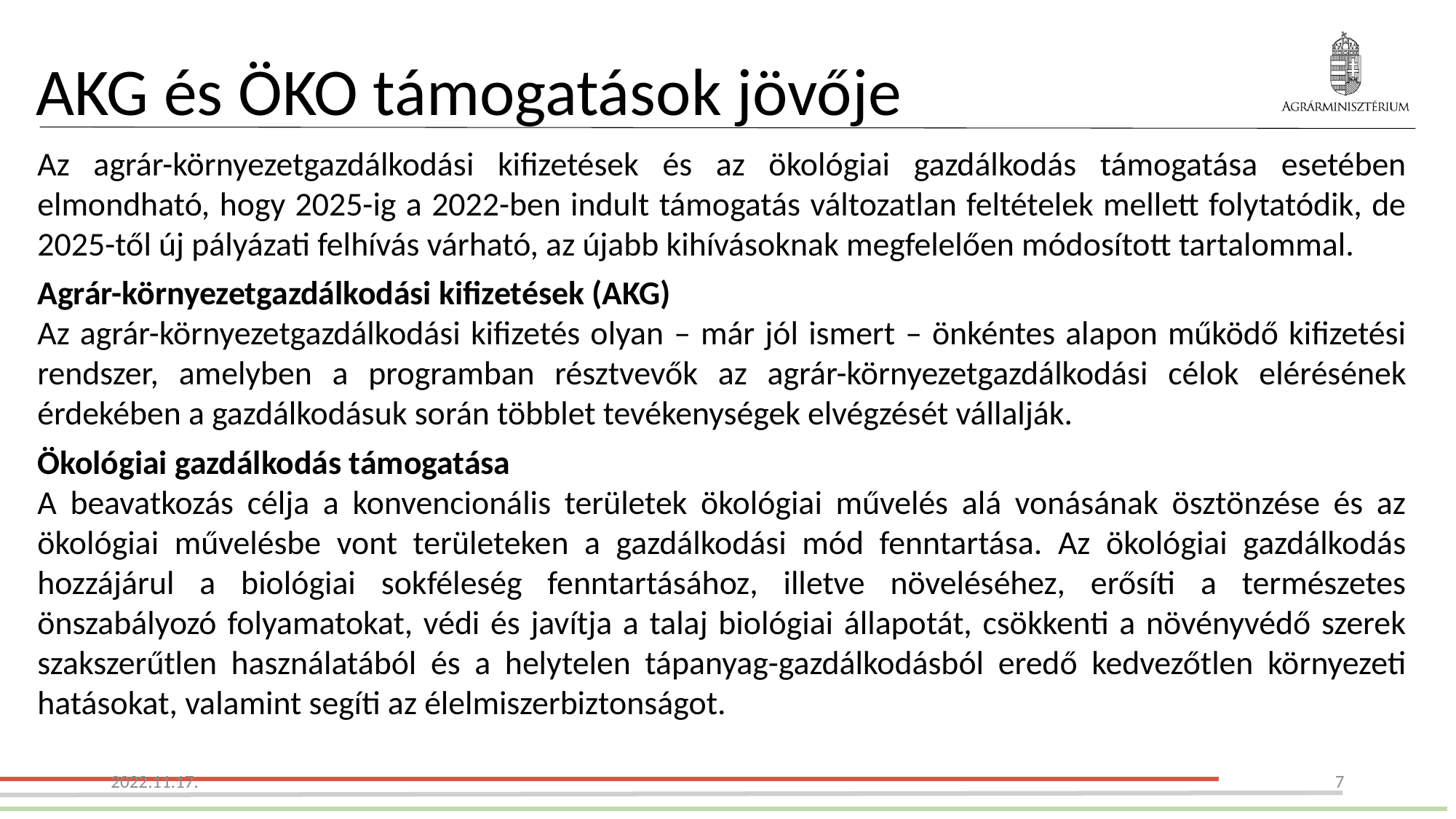

# AKG és ÖKO támogatások jövője
Az agrár-környezetgazdálkodási kifizetések és az ökológiai gazdálkodás támogatása esetében elmondható, hogy 2025-ig a 2022-ben indult támogatás változatlan feltételek mellett folytatódik, de 2025-től új pályázati felhívás várható, az újabb kihívásoknak megfelelően módosított tartalommal.
Agrár-környezetgazdálkodási kifizetések (AKG)
Az agrár-környezetgazdálkodási kifizetés olyan – már jól ismert – önkéntes alapon működő kifizetési rendszer, amelyben a programban résztvevők az agrár-környezetgazdálkodási célok elérésének érdekében a gazdálkodásuk során többlet tevékenységek elvégzését vállalják.
Ökológiai gazdálkodás támogatása
A beavatkozás célja a konvencionális területek ökológiai művelés alá vonásának ösztönzése és az ökológiai művelésbe vont területeken a gazdálkodási mód fenntartása. Az ökológiai gazdálkodás hozzájárul a biológiai sokféleség fenntartásához, illetve növeléséhez, erősíti a természetes önszabályozó folyamatokat, védi és javítja a talaj biológiai állapotát, csökkenti a növényvédő szerek szakszerűtlen használatából és a helytelen tápanyag-gazdálkodásból eredő kedvezőtlen környezeti hatásokat, valamint segíti az élelmiszerbiztonságot.
2022.11.17.
7